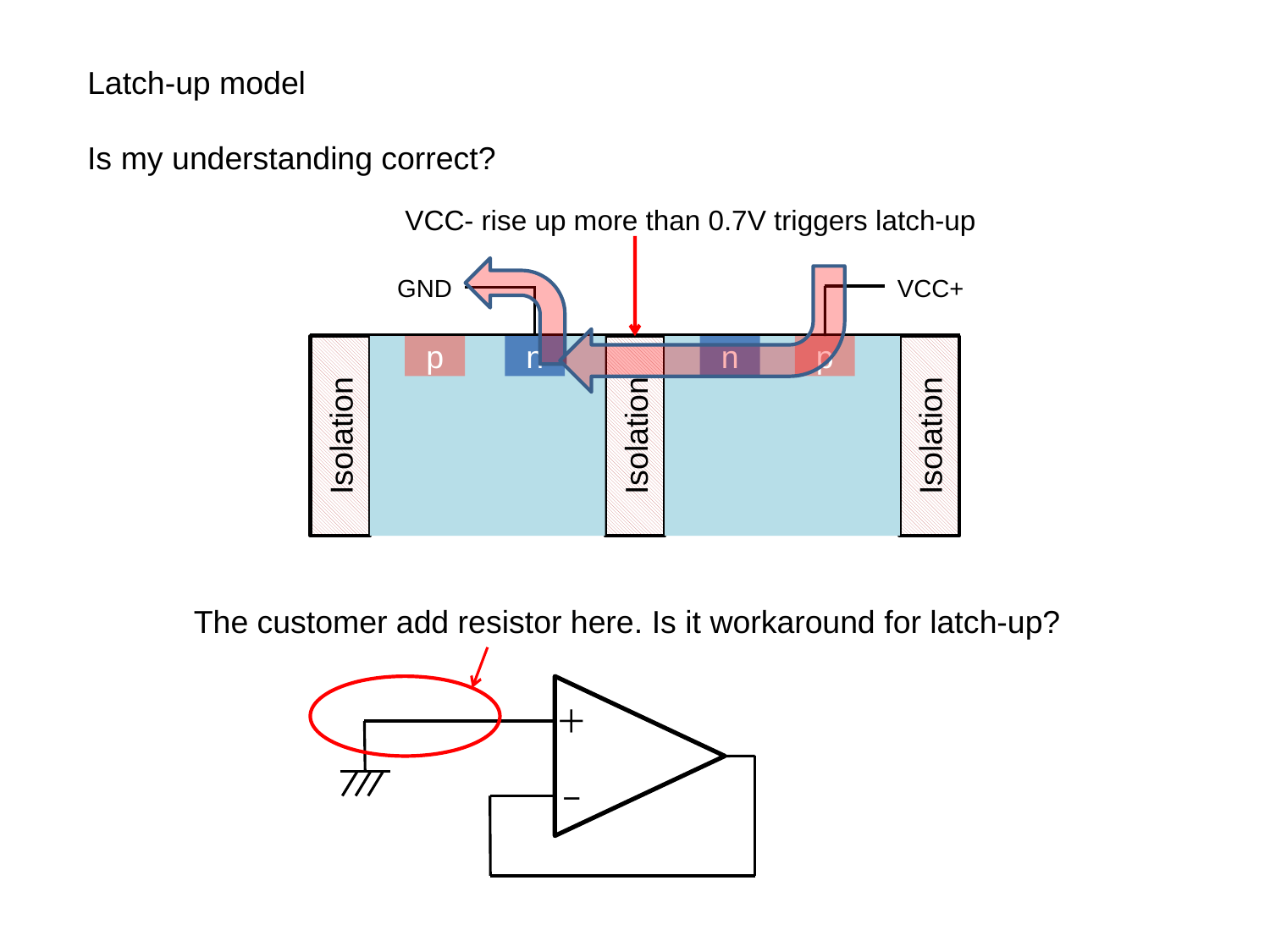

Latch-up model
Is my understanding correct?
 VCC- rise up more than 0.7V triggers latch-up

GND

VCC+
Isolation

p
n
Isolation

n
p
Isolation
The customer add resistor here. Is it workaround for latch-up?

＋
−